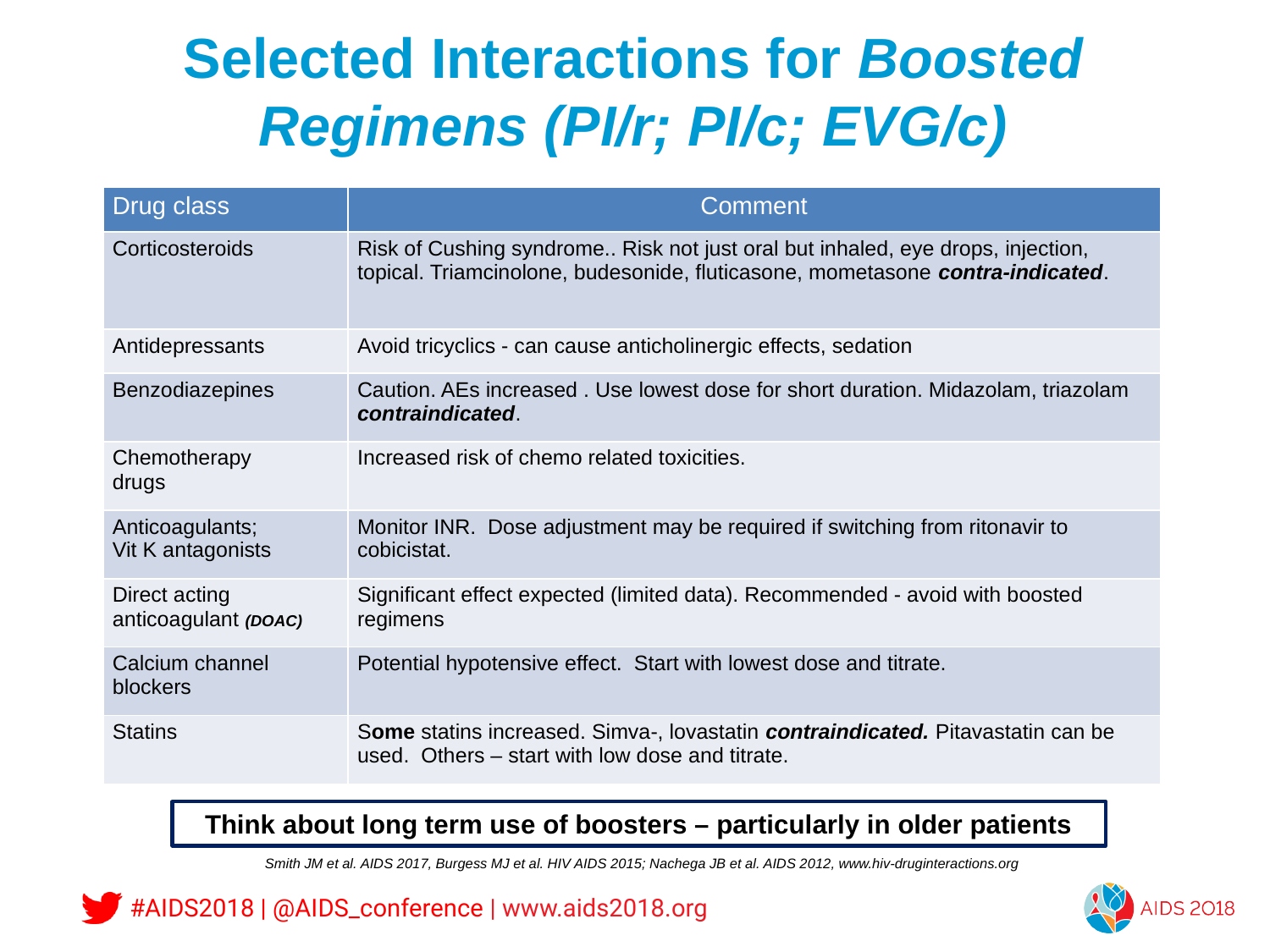

Selected Interactions for Boosted Regimens (PI/r; PI/c; EVG/c)
| Drug class | Comment |
| --- | --- |
| Corticosteroids | Risk of Cushing syndrome.. Risk not just oral but inhaled, eye drops, injection, topical. Triamcinolone, budesonide, fluticasone, mometasone contra-indicated. |
| Antidepressants | Avoid tricyclics - can cause anticholinergic effects, sedation |
| Benzodiazepines | Caution. AEs increased . Use lowest dose for short duration. Midazolam, triazolam contraindicated. |
| Chemotherapy drugs | Increased risk of chemo related toxicities. |
| Anticoagulants; Vit K antagonists | Monitor INR. Dose adjustment may be required if switching from ritonavir to cobicistat. |
| Direct acting anticoagulant (DOAC) | Significant effect expected (limited data). Recommended - avoid with boosted regimens |
| Calcium channel blockers | Potential hypotensive effect. Start with lowest dose and titrate. |
| Statins | Some statins increased. Simva-, lovastatin contraindicated. Pitavastatin can be used. Others – start with low dose and titrate. |
Think about long term use of boosters – particularly in older patients
Smith JM et al. AIDS 2017, Burgess MJ et al. HIV AIDS 2015; Nachega JB et al. AIDS 2012, www.hiv-druginteractions.org